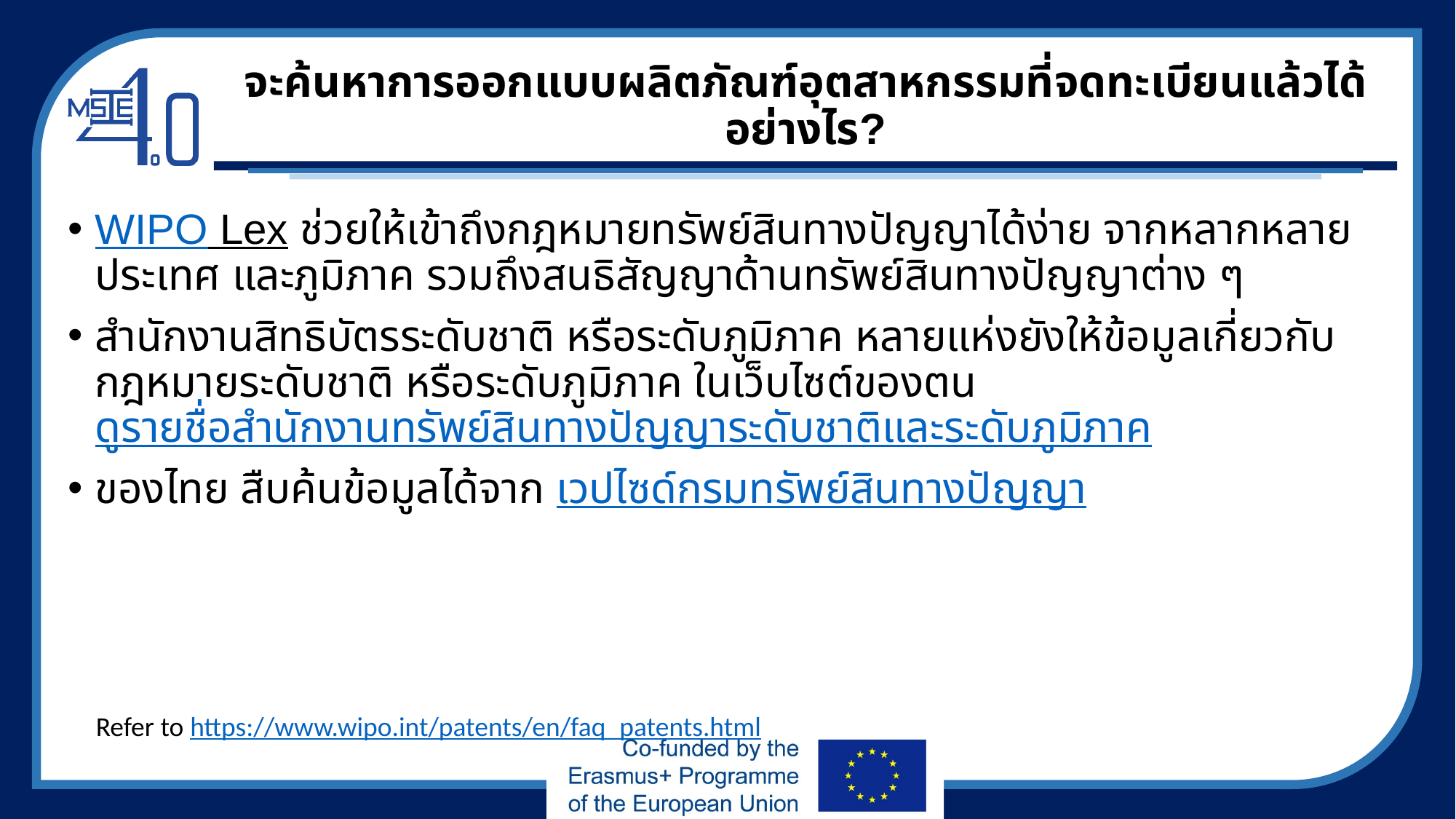

# จะค้นหาการออกแบบผลิตภัณฑ์อุตสาหกรรมที่จดทะเบียนแล้วได้อย่างไร?
WIPO Lex ช่วยให้เข้าถึงกฎหมายทรัพย์สินทางปัญญาได้ง่าย จากหลากหลายประเทศ และภูมิภาค รวมถึงสนธิสัญญาด้านทรัพย์สินทางปัญญาต่าง ๆ
สำนักงานสิทธิบัตรระดับชาติ หรือระดับภูมิภาค หลายแห่งยังให้ข้อมูลเกี่ยวกับกฎหมายระดับชาติ หรือระดับภูมิภาค ในเว็บไซต์ของตน ดูรายชื่อสำนักงานทรัพย์สินทางปัญญาระดับชาติและระดับภูมิภาค
ของไทย สืบค้นข้อมูลได้จาก เวปไซด์กรมทรัพย์สินทางปัญญา
Refer to https://www.wipo.int/patents/en/faq_patents.html